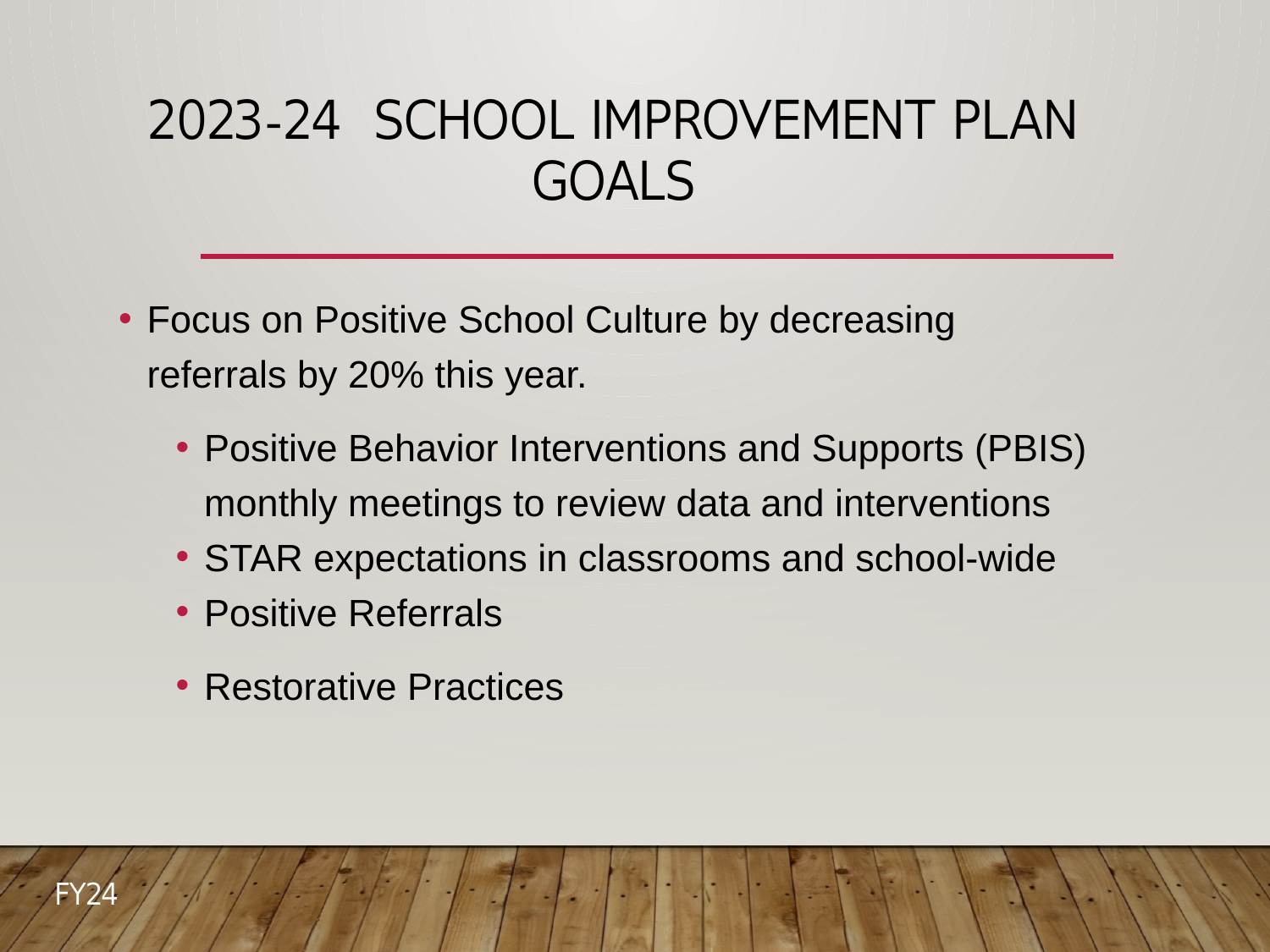

# 2023-24  School Improvement Plan Goals
Focus on Positive School Culture by decreasing referrals by 20% this year.
Positive Behavior Interventions and Supports (PBIS) monthly meetings to review data and interventions
STAR expectations in classrooms and school-wide
Positive Referrals
Restorative Practices

FY24